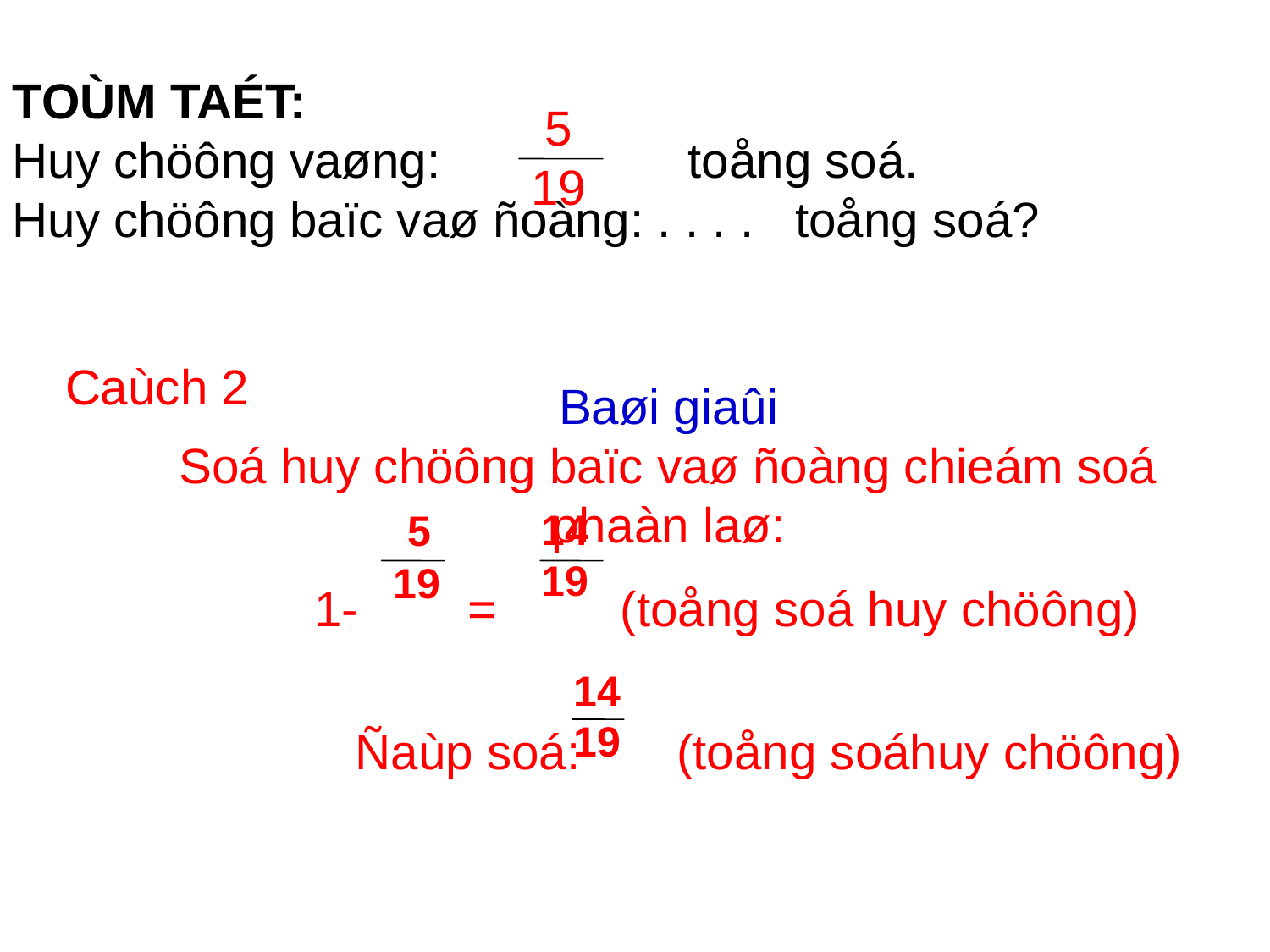

TOÙM TAÉT:
Huy chöông vaøng:                  toång soá.
Huy chöông baïc vaø ñoàng: . . . .   toång soá?
 5
19

Caùch 2
Baøi giaûi
Soá huy chöông baïc vaø ñoàng chieám soá phaàn laø:
               1-        =         (toång soá huy chöông)
                  Ñaùp soá:       (toång soáhuy chöông)
 5
19
14
19

14
19